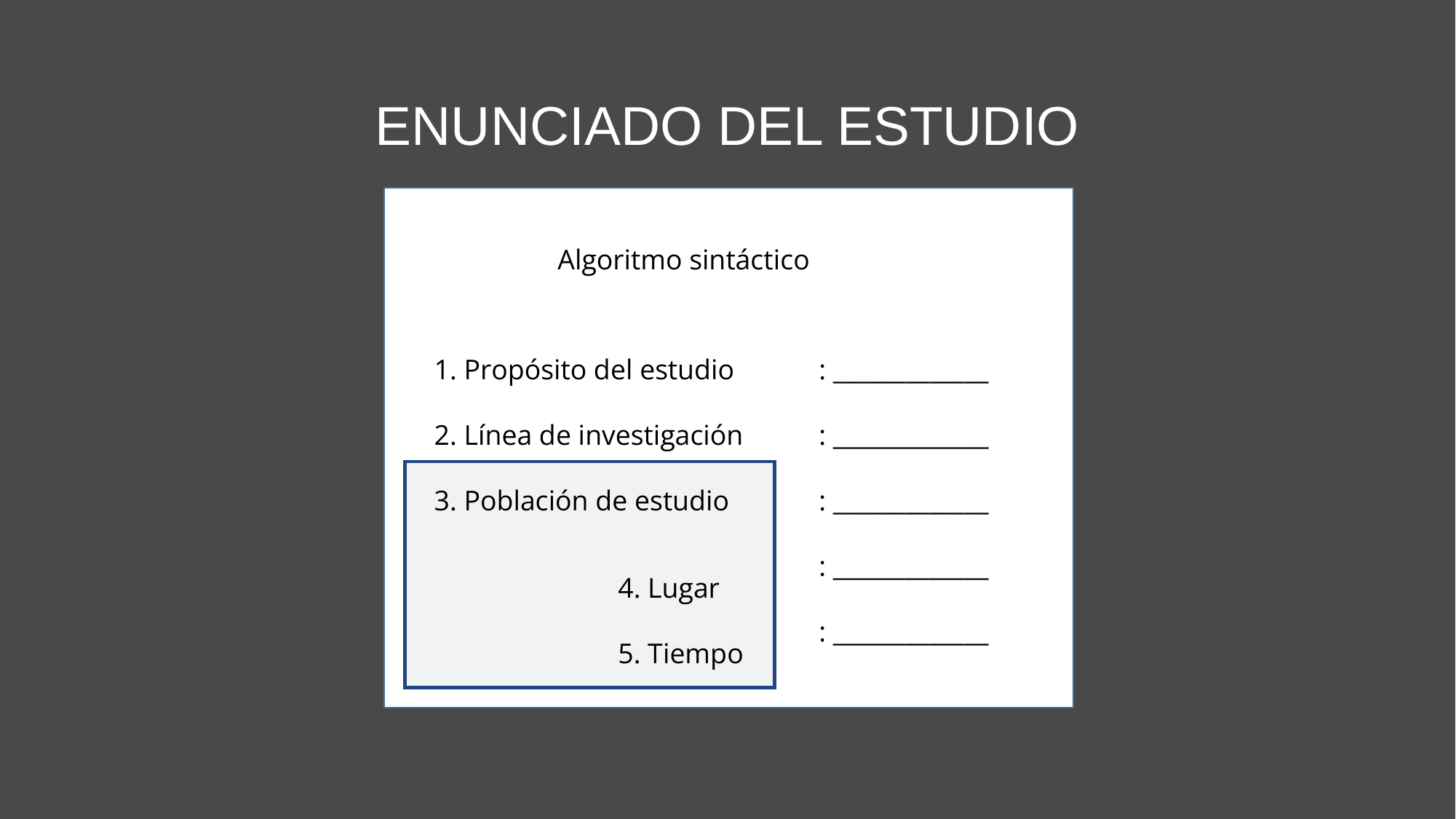

ENUNCIADO DEL ESTUDIO

Algoritmo sintáctico
: _____________
: _____________
: _____________
: _____________
: _____________
1. Propósito del estudio
2. Línea de investigación
3. Población de estudio

4. Lugar
5. Tiempo